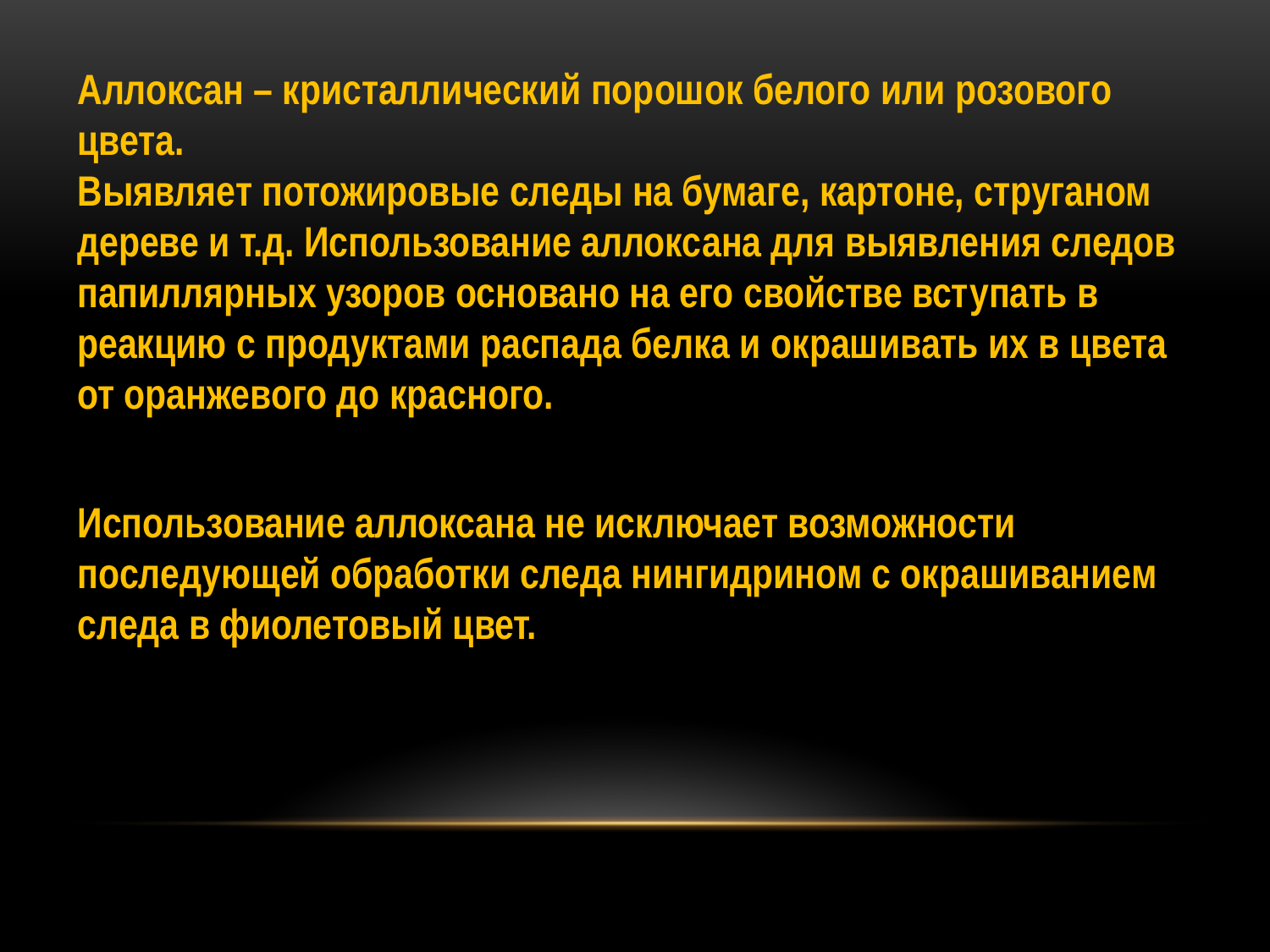

Аллоксан – кристаллический порошок белого или розового цвета.
Выявляет потожировые следы на бумаге, картоне, струганом дереве и т.д. Использование аллоксана для выявления следов папиллярных узоров основано на его свойстве вступать в реакцию с продуктами распада белка и окрашивать их в цвета от оранжевого до красного.
Использование аллоксана не исключает возможности последующей обработки следа нингидрином с окрашиванием следа в фиолетовый цвет.